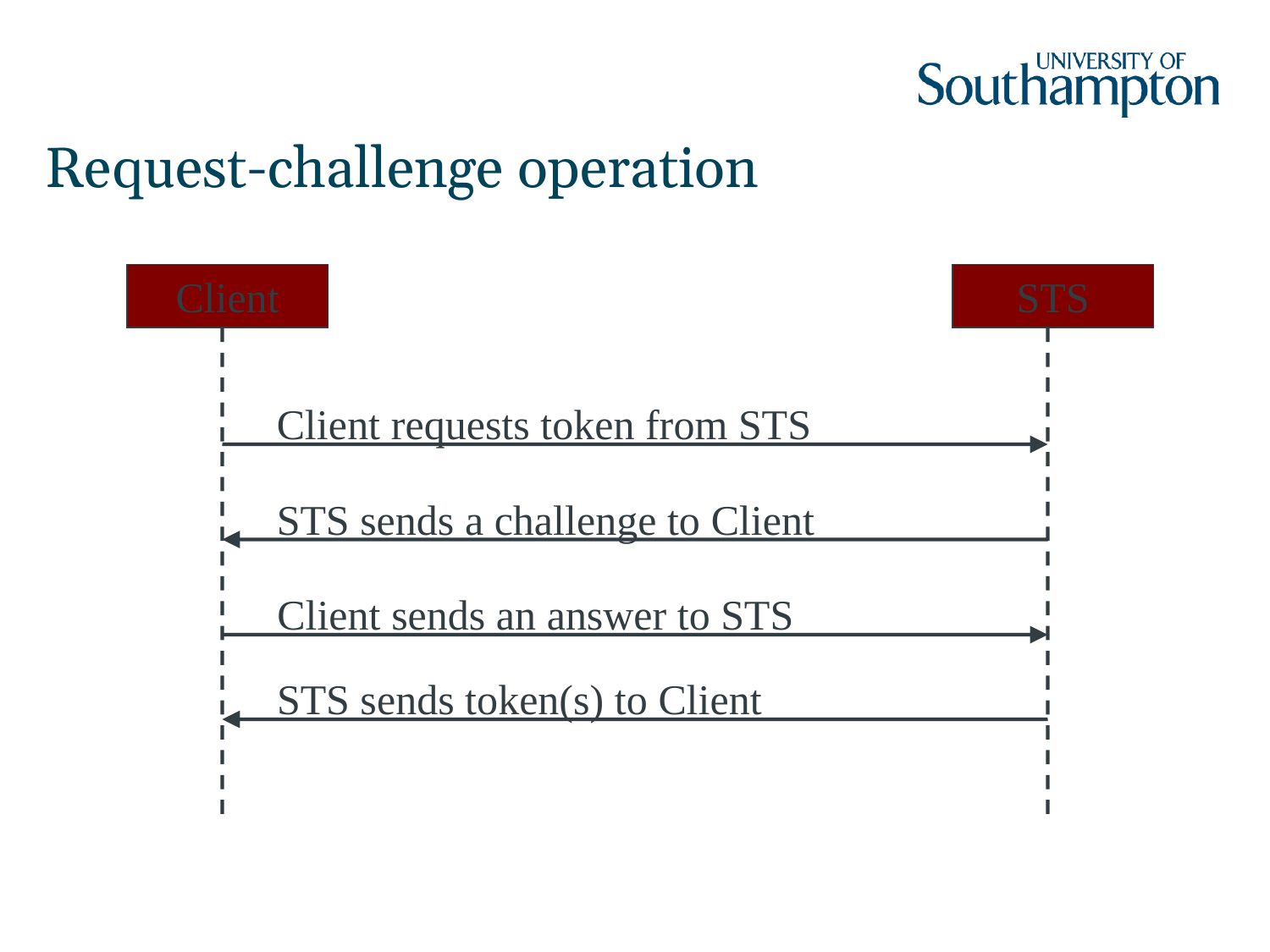

# Request-challenge operation
Client
STS

Client requests token from STS

STS sends a challenge to Client

Client sends an answer to STS

STS sends token(s) to Client